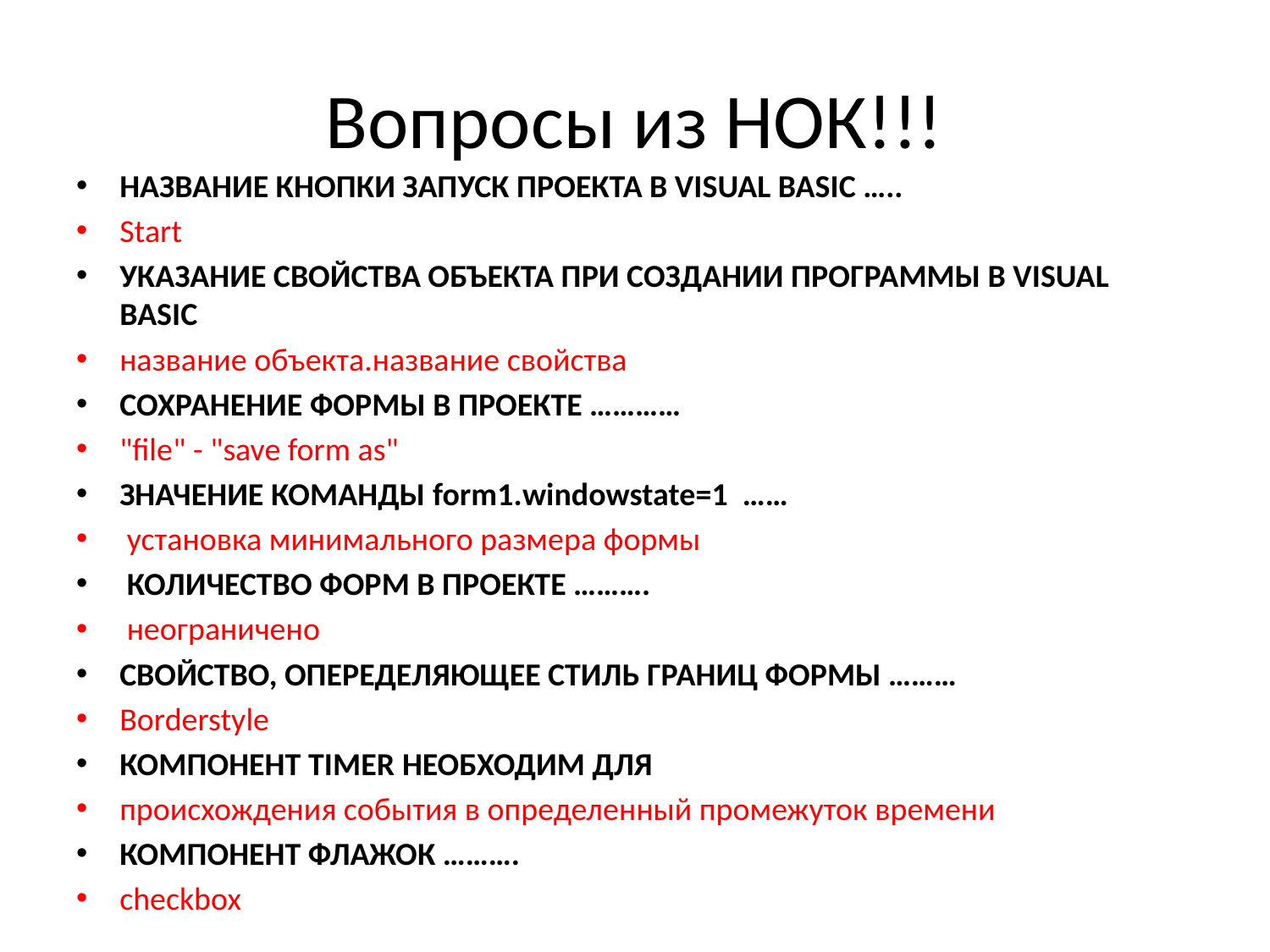

# Вопросы из НОК!!!
НАЗВАНИЕ КНОПКИ ЗАПУСК ПРОЕКТА В VISUAL BASIC …..
Start
УКАЗАНИЕ СВОЙСТВА ОБЪЕКТА ПРИ СОЗДАНИИ ПРОГРАММЫ В VISUAL BASIC
название объекта.название свойства
СОХРАНЕНИЕ ФОРМЫ В ПРОЕКТЕ …………
"file" - "save form as"
ЗНАЧЕНИЕ КОМАНДЫ form1.windowstate=1  ……
 установка минимального размера формы
 КОЛИЧЕСТВО ФОРМ В ПРОЕКТЕ ……….
 неограничено
СВОЙСТВО, ОПЕРЕДЕЛЯЮЩЕЕ СТИЛЬ ГРАНИЦ ФОРМЫ ………
Borderstyle
КОМПОНЕНТ TIMER НЕОБХОДИМ ДЛЯ
происхождения события в определенный промежуток времени
КОМПОНЕНТ ФЛАЖОК ……….
checkbox